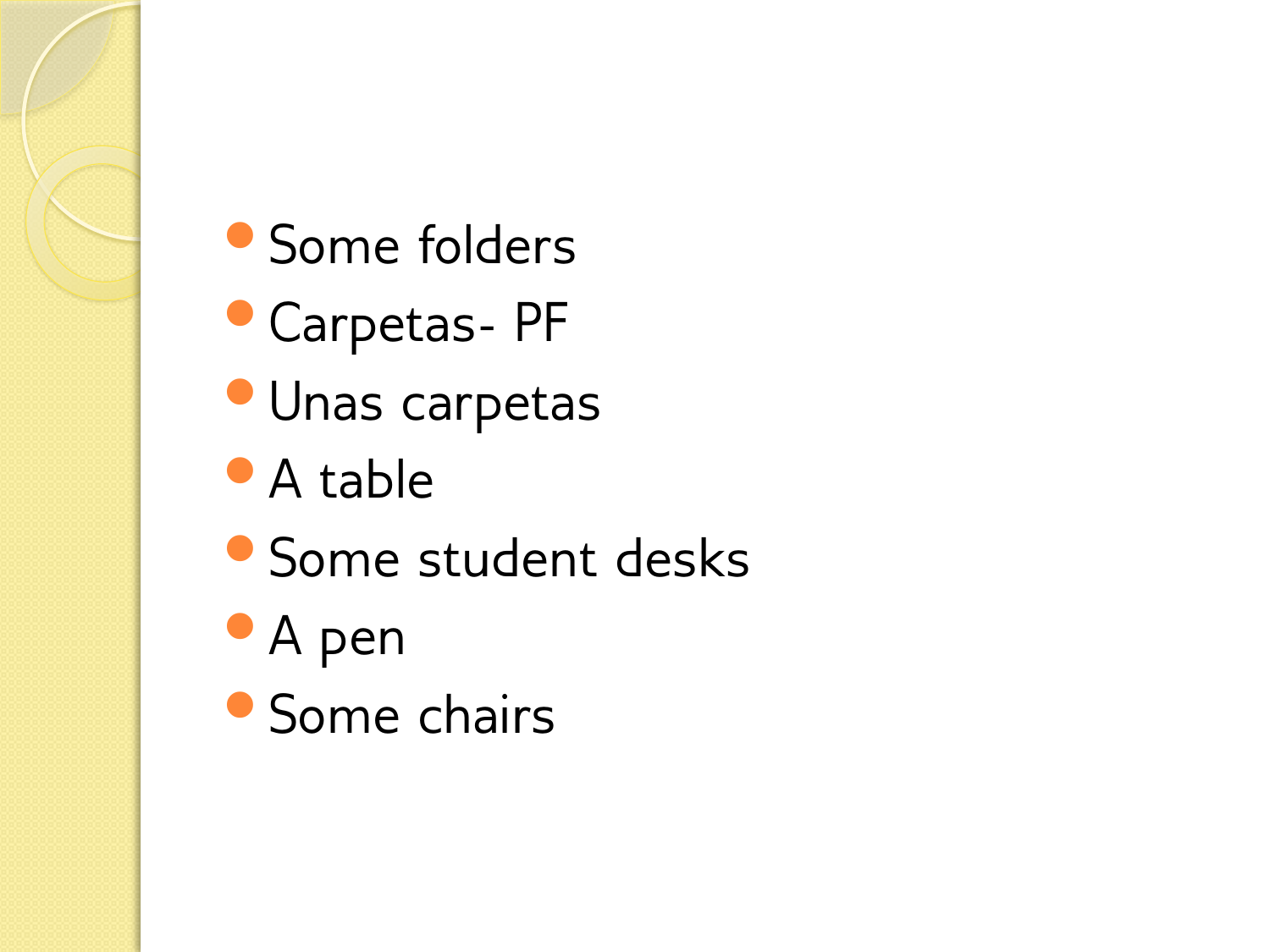

#
Some folders
Carpetas- PF
Unas carpetas
A table
Some student desks
A pen
Some chairs